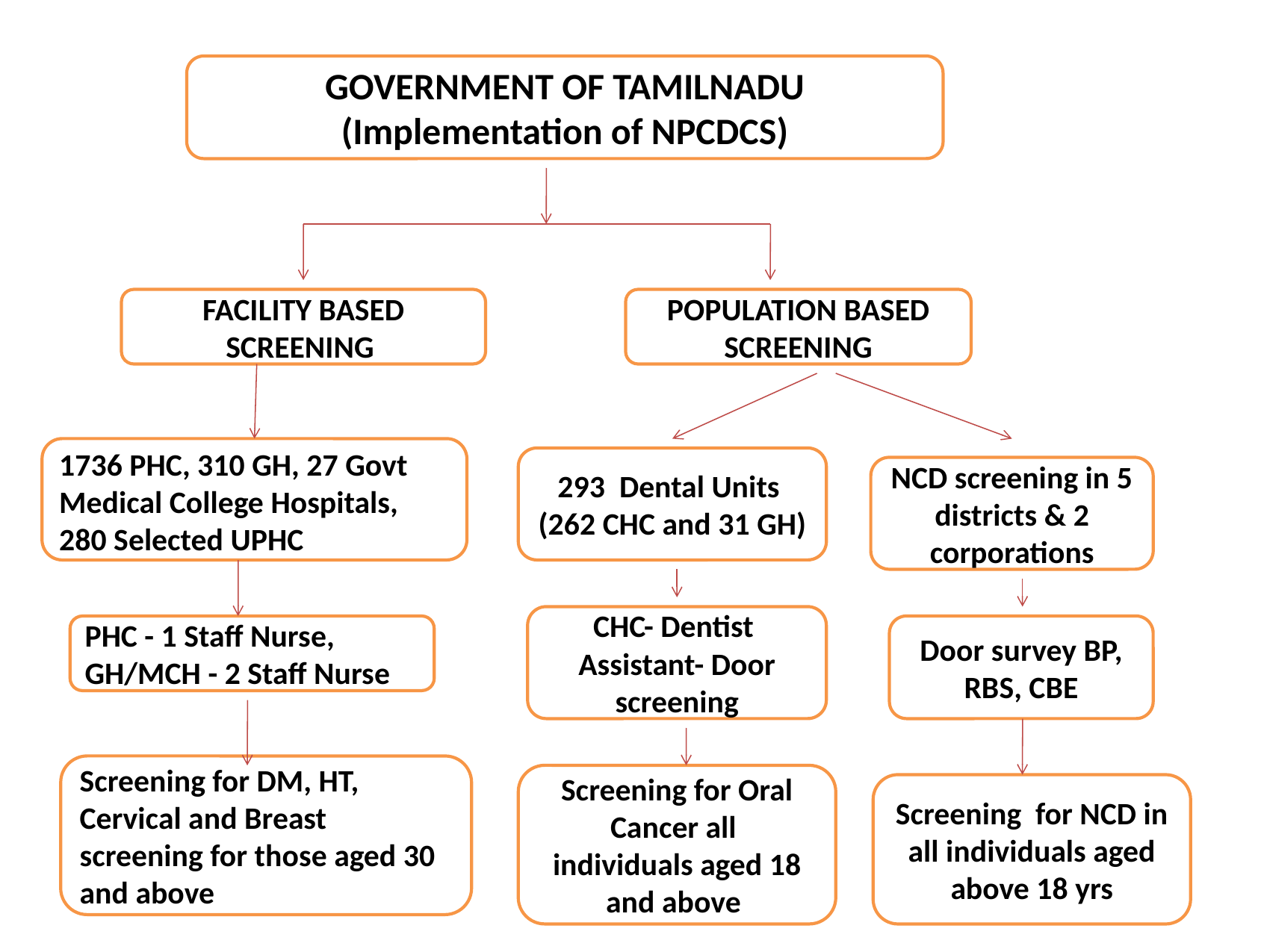

GOVERNMENT OF TAMILNADU
(Implementation of NPCDCS)
FACILITY BASED SCREENING
POPULATION BASED SCREENING

1736 PHC, 310 GH, 27 Govt Medical College Hospitals,
280 Selected UPHC

293  Dental Units
(262 CHC and 31 GH)
NCD screening in 5 districts & 2 corporations
CHC- Dentist
Assistant- Door screening
PHC - 1 Staff Nurse,
GH/MCH - 2 Staff Nurse
Door survey BP, RBS, CBE
Screening for DM, HT, Cervical and Breast screening for those aged 30 and above
Screening for Oral Cancer all  individuals aged 18 and above
Screening  for NCD in all individuals aged above 18 yrs